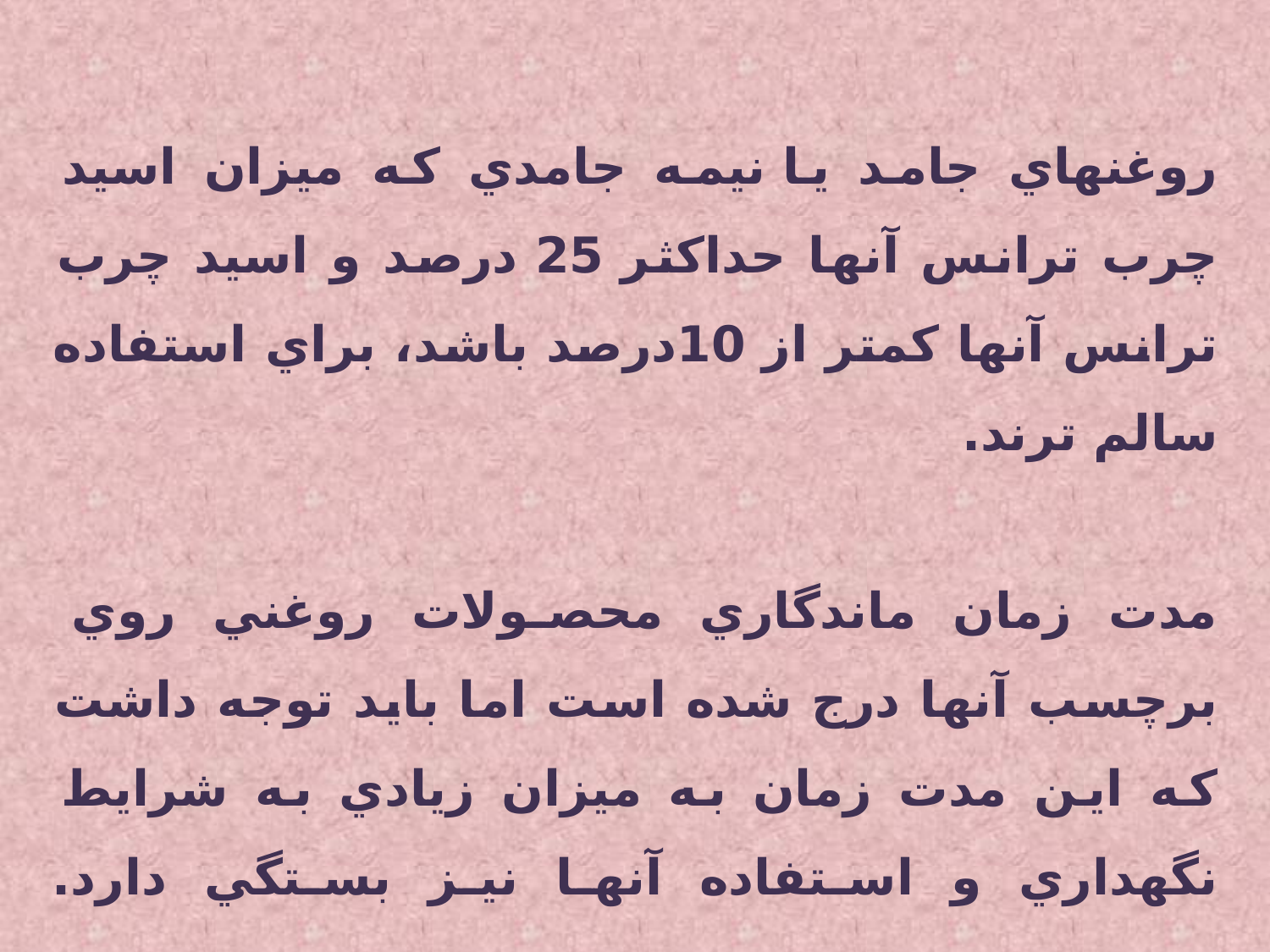

روغنهاي جامد يا نيمه جامدي که ميزان اسيد چرب ترانس آنها حداکثر 25 درصد و اسيد چرب ترانس آنها کمتر از 10درصد باشد، براي استفاده سالم ترند.
مدت زمان ماندگاري محصولات روغني روي برچسب آنها درج شده است اما بايد توجه داشت که اين مدت زمان به ميزان زيادي به شرايط نگهداري و استفاده آنها نيز بستگي دارد.